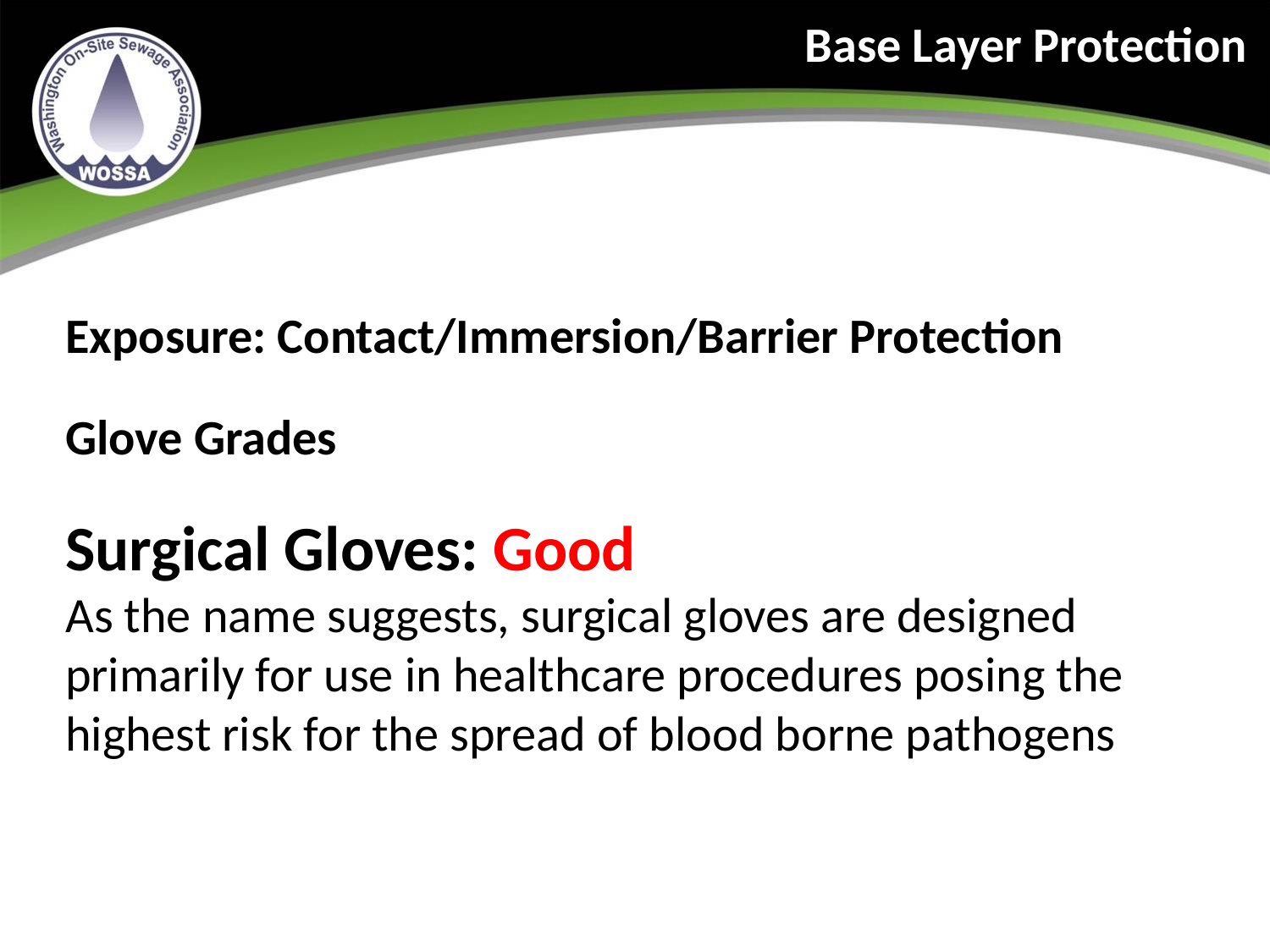

Base Layer Protection
Exposure: Contact/Immersion/Barrier Protection

Glove Grades

Surgical Gloves: Good
As the name suggests, surgical gloves are designed primarily for use in healthcare procedures posing the highest risk for the spread of blood borne pathogens